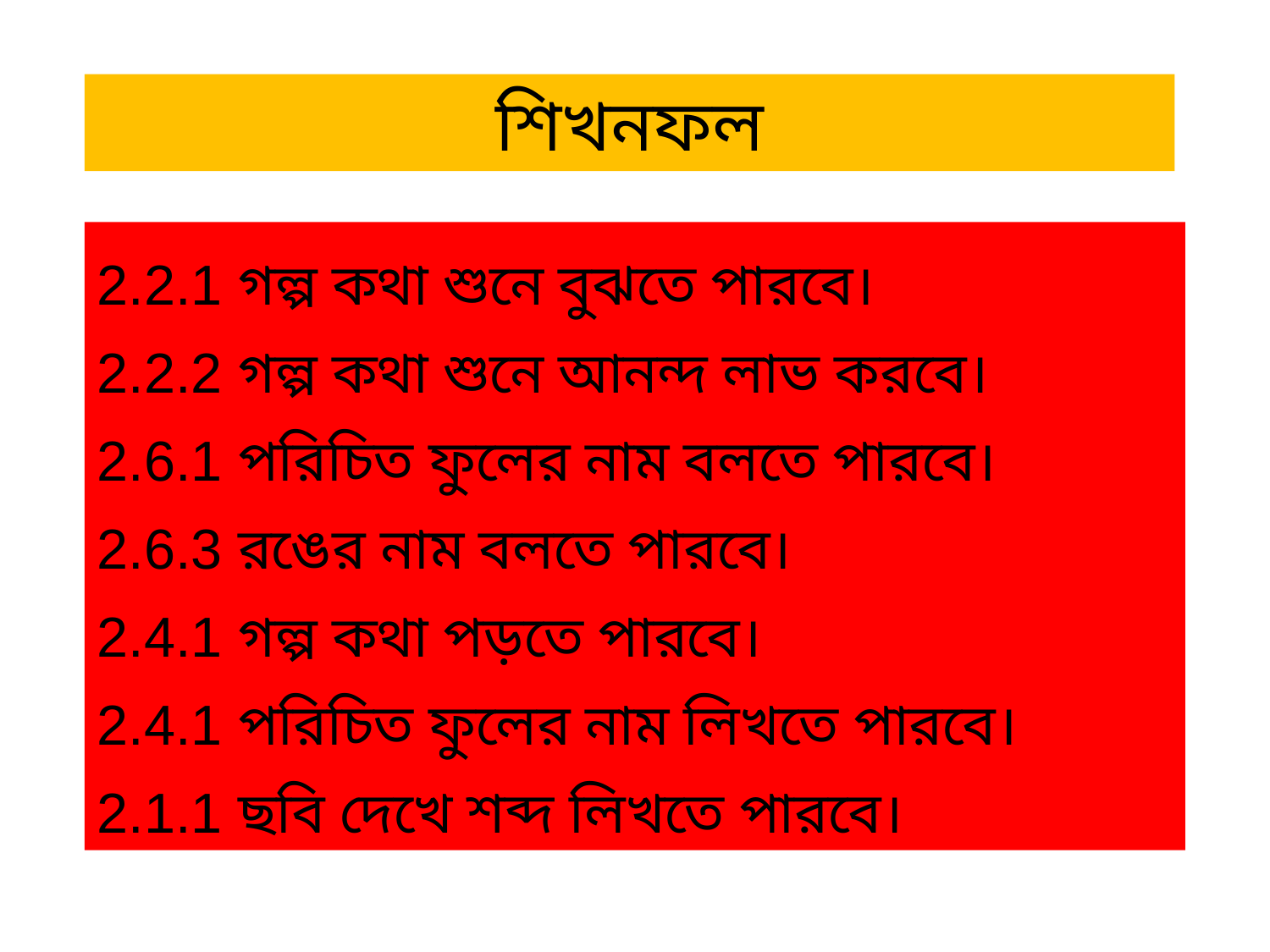

শিখনফল
2.2.1 গল্প কথা শুনে বুঝতে পারবে।
2.2.2 গল্প কথা শুনে আনন্দ লাভ করবে।
2.6.1 পরিচিত ফুলের নাম বলতে পারবে।
2.6.3 রঙের নাম বলতে পারবে।
2.4.1 গল্প কথা পড়তে পারবে।
2.4.1 পরিচিত ফুলের নাম লিখতে পারবে।
2.1.1 ছবি দেখে শব্দ লিখতে পারবে।